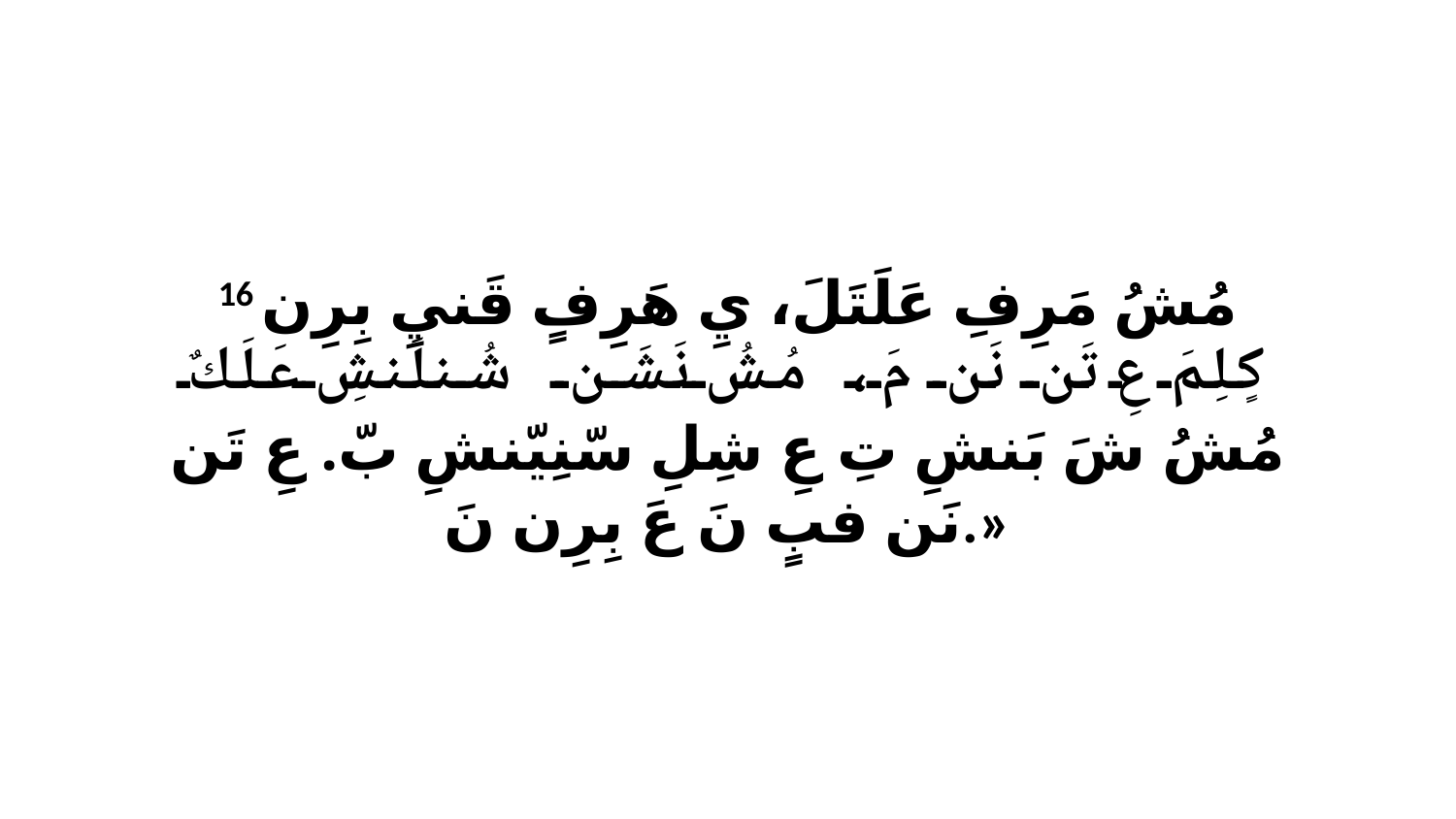

16 مُشُ مَرِفِ عَلَتَلَ، يِ هَرِفٍ قَنيِ بِرِن كٍلِمَ عِ تَن نَن مَ، مُشُ نَشَن شُنلَنشِ عَلَكٌ مُشُ شَ بَنشِ تِ عِ شِلِ سّنِيّنشِ بّ. عِ تَن نَن فبٍ نَ عَ بِرِن نَ.»